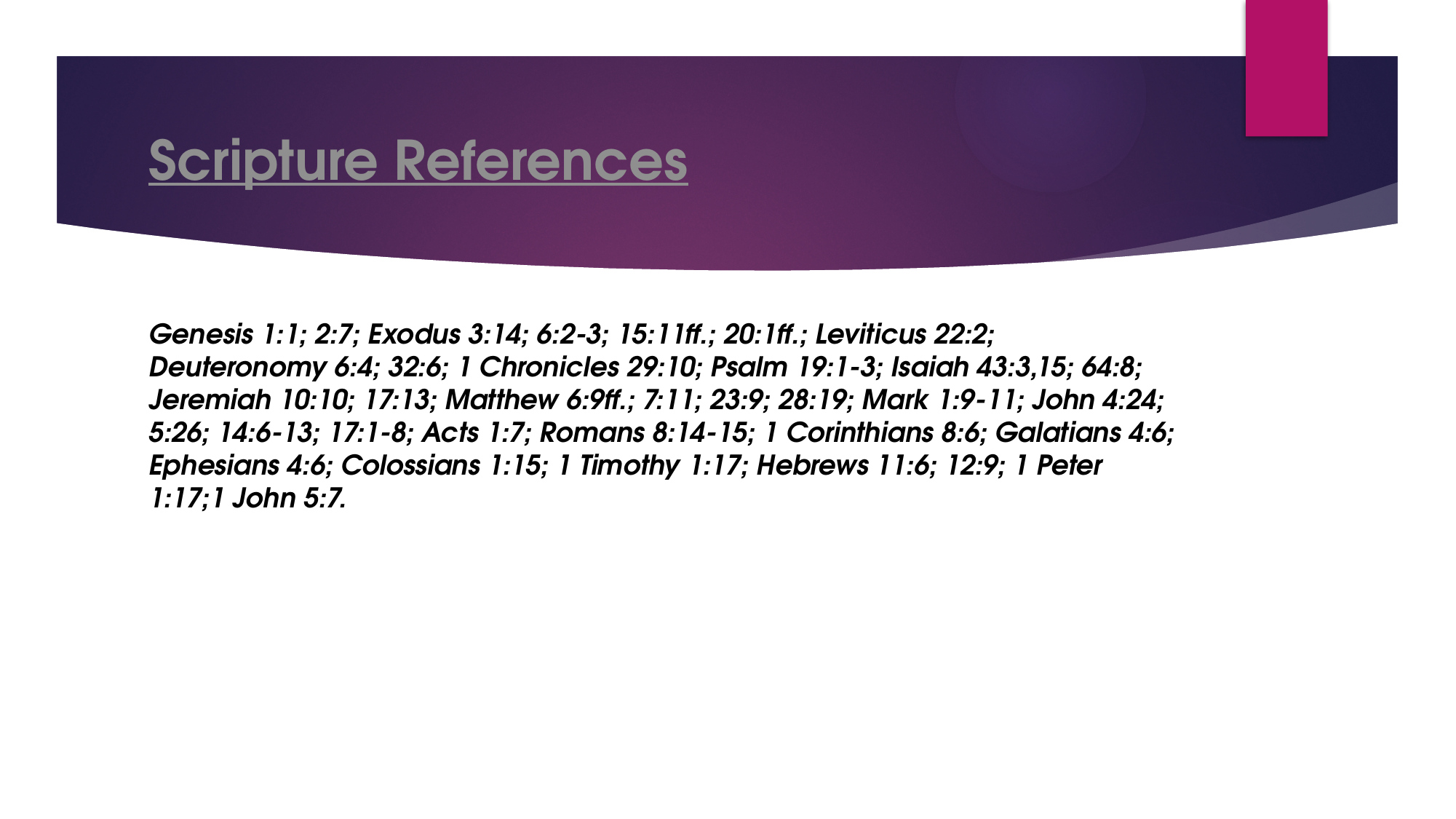

# Scripture References
Genesis 1:1; 2:7; Exodus 3:14; 6:2-3; 15:11ff.; 20:1ff.; Leviticus 22:2; Deuteronomy 6:4; 32:6; 1 Chronicles 29:10; Psalm 19:1-3; Isaiah 43:3,15; 64:8; Jeremiah 10:10; 17:13; Matthew 6:9ff.; 7:11; 23:9; 28:19; Mark 1:9-11; John 4:24; 5:26; 14:6-13; 17:1-8; Acts 1:7; Romans 8:14-15; 1 Corinthians 8:6; Galatians 4:6; Ephesians 4:6; Colossians 1:15; 1 Timothy 1:17; Hebrews 11:6; 12:9; 1 Peter 1:17;1 John 5:7.